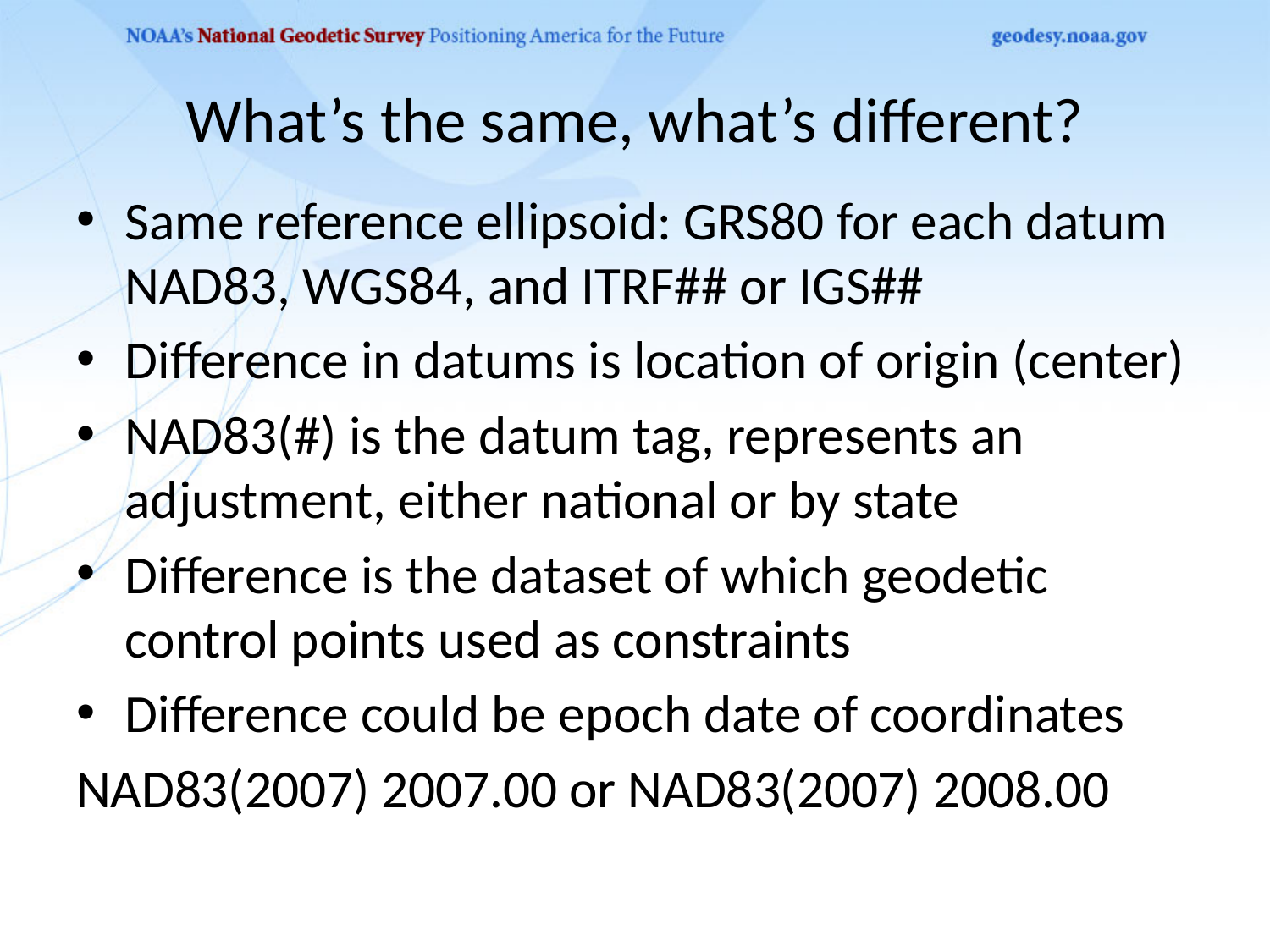

# What’s the same, what’s different?
Same reference ellipsoid: GRS80 for each datum NAD83, WGS84, and ITRF## or IGS##
Difference in datums is location of origin (center)
NAD83(#) is the datum tag, represents an adjustment, either national or by state
Difference is the dataset of which geodetic control points used as constraints
Difference could be epoch date of coordinates
NAD83(2007) 2007.00 or NAD83(2007) 2008.00